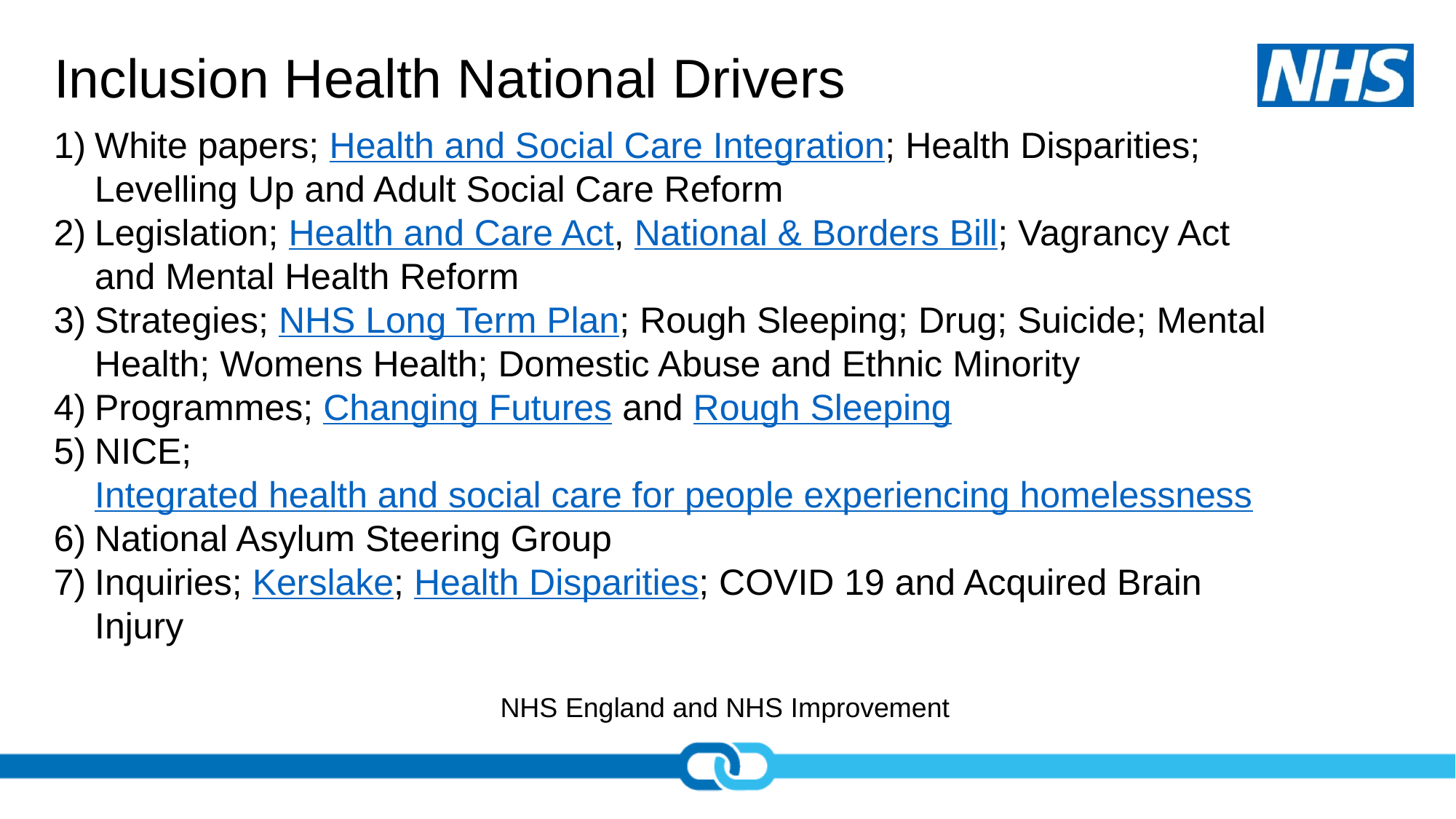

Inclusion Health National Drivers

White papers; Health and Social Care Integration; Health Disparities; Levelling Up and Adult Social Care Reform
Legislation; Health and Care Act, National & Borders Bill; Vagrancy Act and Mental Health Reform
Strategies; NHS Long Term Plan; Rough Sleeping; Drug; Suicide; Mental Health; Womens Health; Domestic Abuse and Ethnic Minority
Programmes; Changing Futures and Rough Sleeping
NICE; Integrated health and social care for people experiencing homelessness
National Asylum Steering Group
Inquiries; Kerslake; Health Disparities; COVID 19 and Acquired Brain Injury